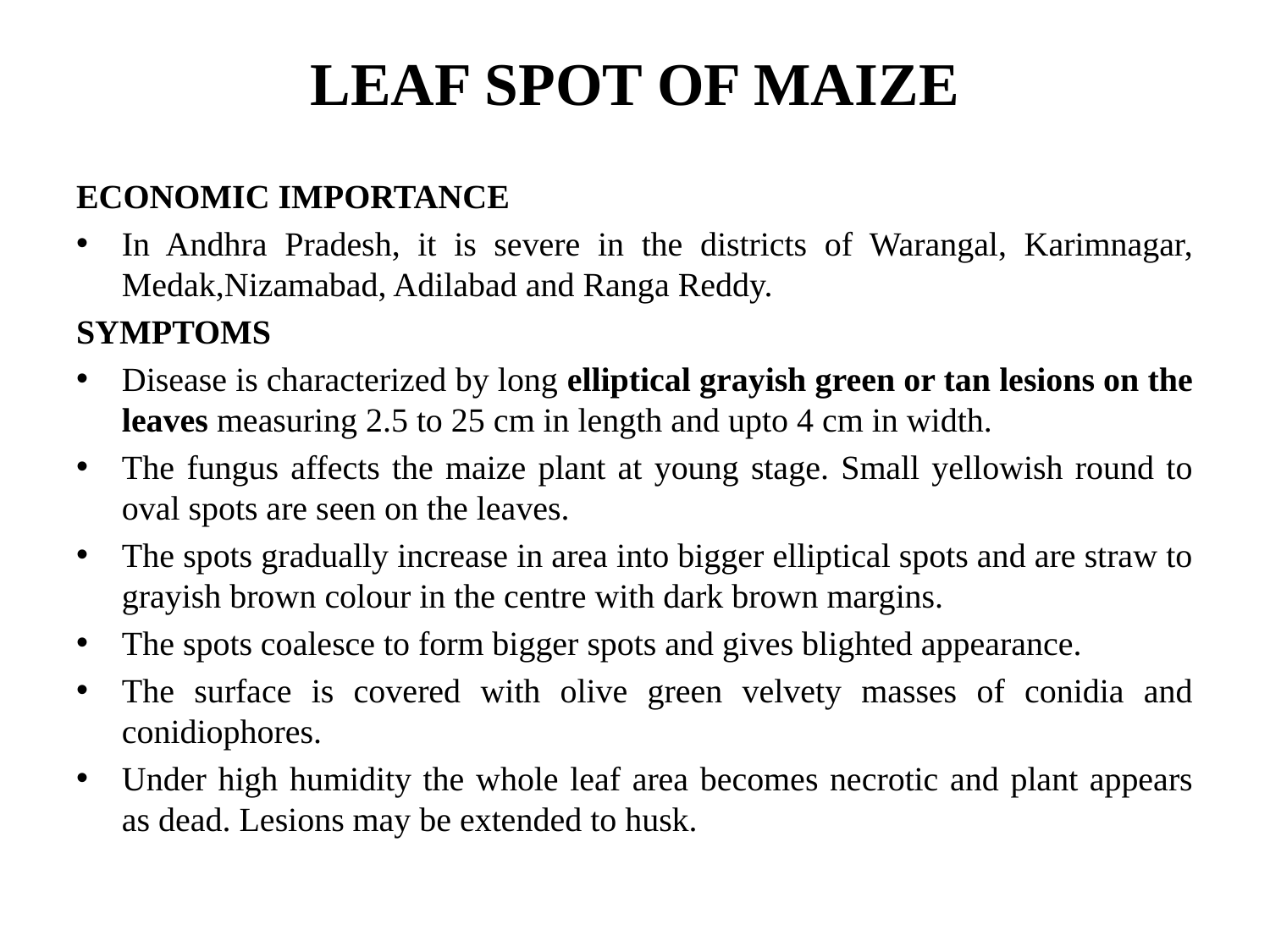

# LEAF SPOT OF MAIZE
ECONOMIC IMPORTANCE
In Andhra Pradesh, it is severe in the districts of Warangal, Karimnagar, Medak,Nizamabad, Adilabad and Ranga Reddy.
SYMPTOMS
Disease is characterized by long elliptical grayish green or tan lesions on the leaves measuring 2.5 to 25 cm in length and upto 4 cm in width.
The fungus affects the maize plant at young stage. Small yellowish round to oval spots are seen on the leaves.
The spots gradually increase in area into bigger elliptical spots and are straw to grayish brown colour in the centre with dark brown margins.
The spots coalesce to form bigger spots and gives blighted appearance.
The surface is covered with olive green velvety masses of conidia and conidiophores.
Under high humidity the whole leaf area becomes necrotic and plant appears as dead. Lesions may be extended to husk.